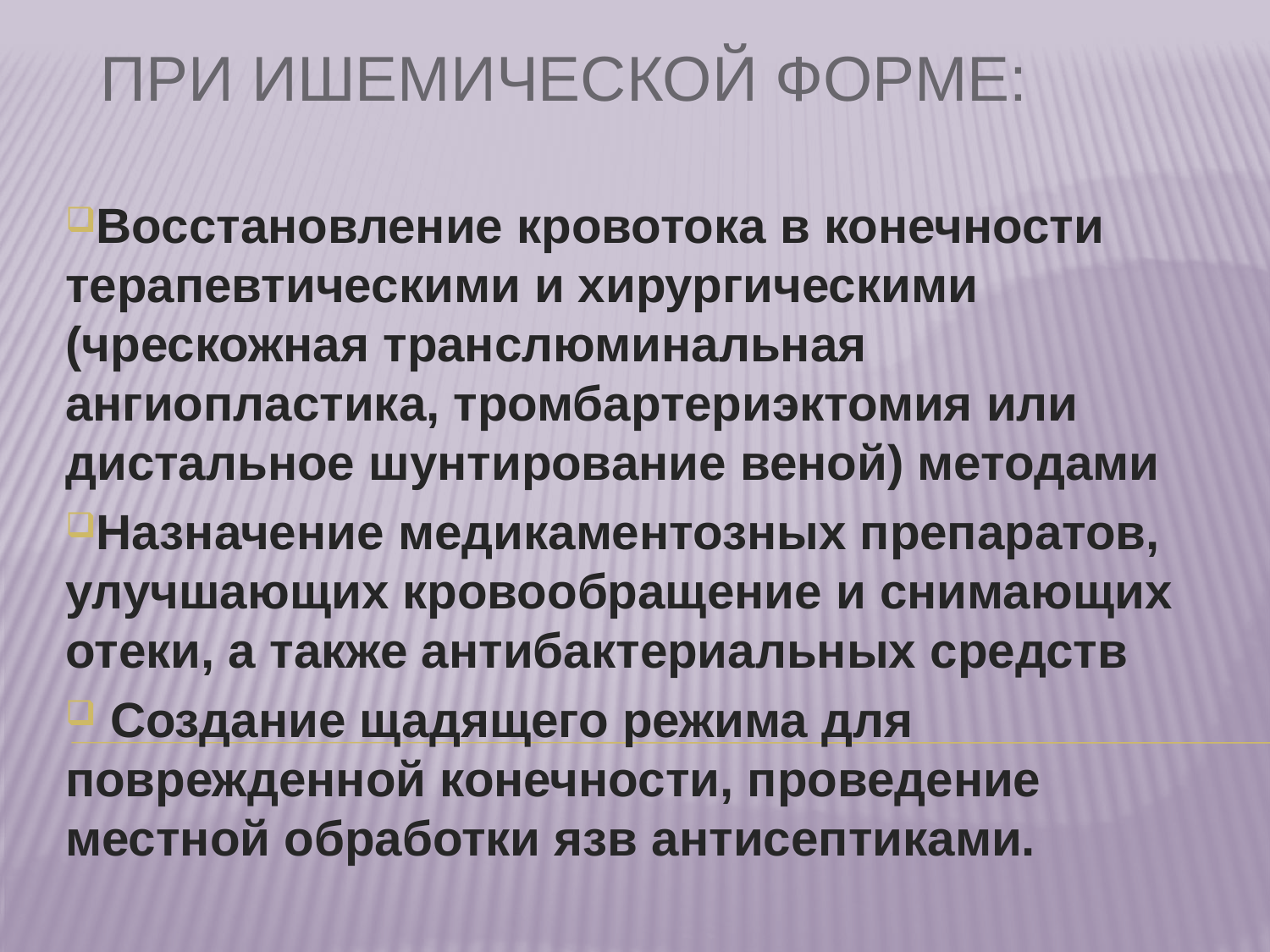

# При ишемической форме:
Восстановление кровотока в конечности терапевтическими и хирургическими (чрескожная транслюминальная ангиопластика, тромбартериэктомия или дистальное шунтирование веной) методами
Назначение медикаментозных препаратов, улучшающих кровообращение и снимающих отеки, а также антибактериальных средств
 Создание щадящего режима для поврежденной конечности, проведение местной обработки язв антисептиками.